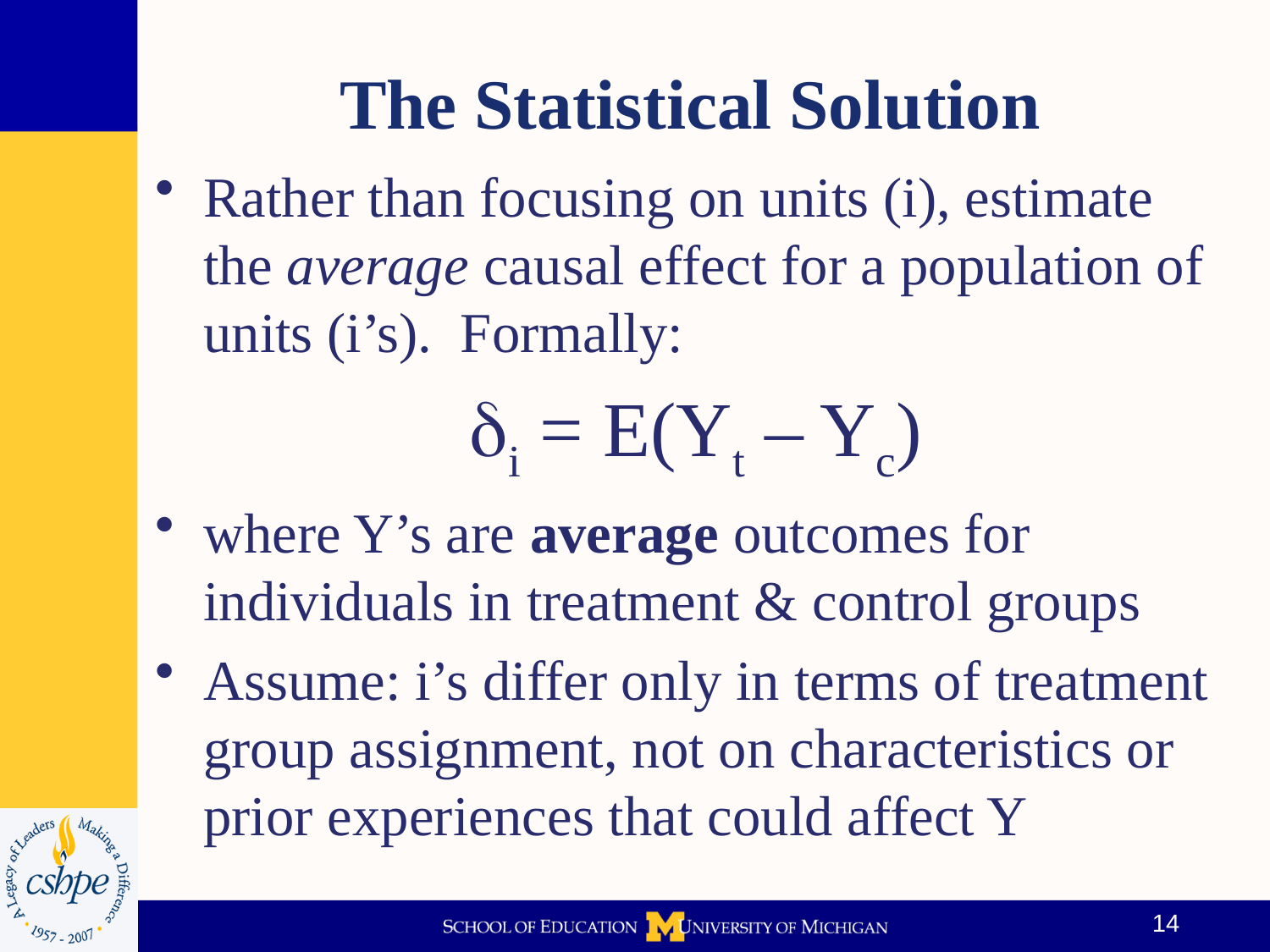

# The Statistical Solution
Rather than focusing on units (i), estimate the average causal effect for a population of units (i’s).  Formally:
δi = E(Yt – Yc)
where Y’s are average outcomes for individuals in treatment & control groups
Assume: i’s differ only in terms of treatment group assignment, not on characteristics or prior experiences that could affect Y
14